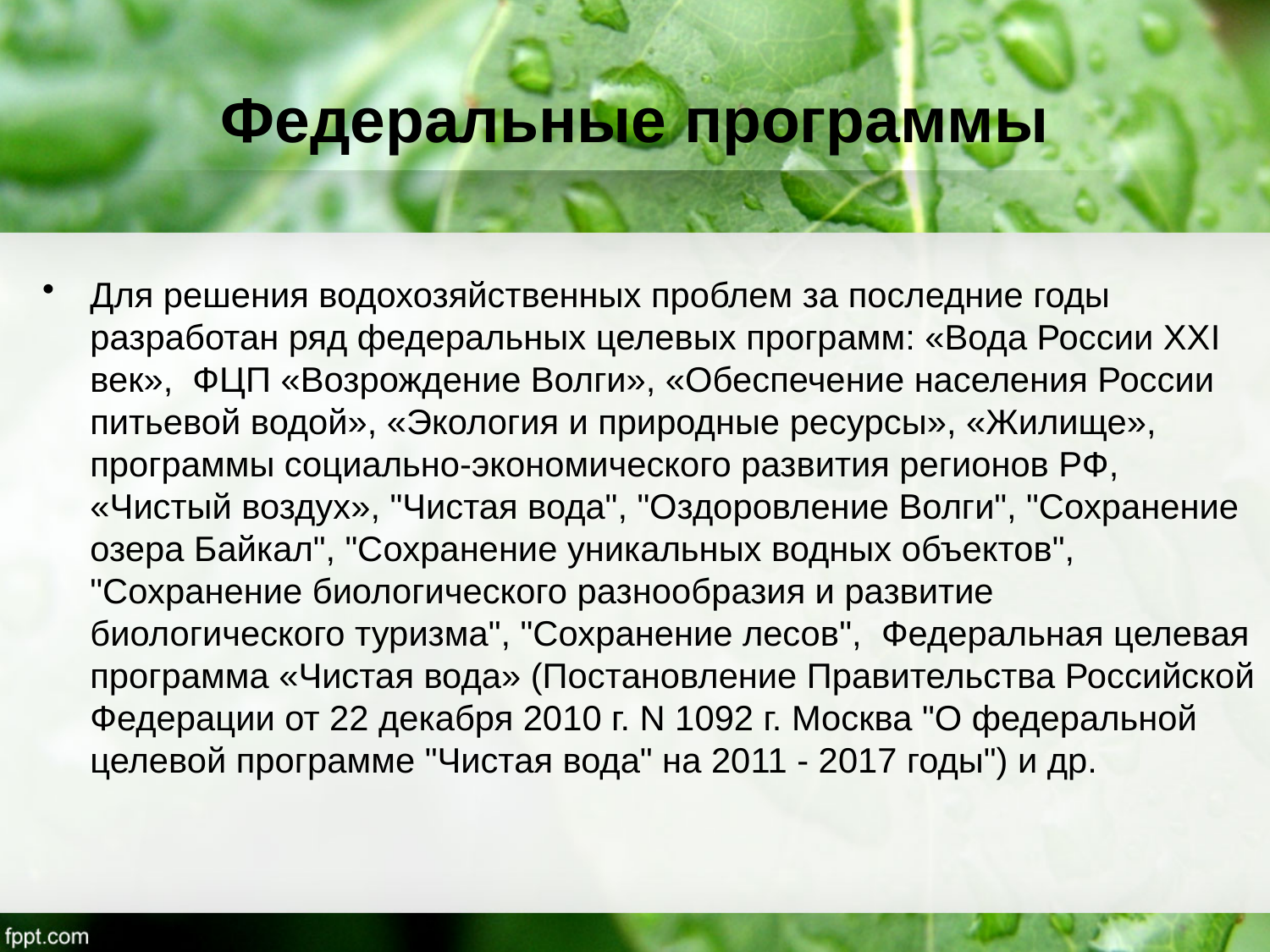

# Федеральные программы
Для решения водохозяйственных проблем за последние годы разработан ряд федеральных целевых программ: «Вода России ХХI век»,  ФЦП «Возрождение Волги», «Обеспечение населения России питьевой водой», «Экология и природные ресурсы», «Жилище», программы социально-экономического развития регионов РФ, «Чистый воздух», "Чистая вода", "Оздоровление Волги", "Сохранение озера Байкал", "Сохранение уникальных водных объектов", "Сохранение биологического разнообразия и развитие биологического туризма", "Сохранение лесов",  Федеральная целевая программа «Чистая вода» (Постановление Правительства Российской Федерации от 22 декабря 2010 г. N 1092 г. Москва "О федеральной целевой программе "Чистая вода" на 2011 - 2017 годы") и др.